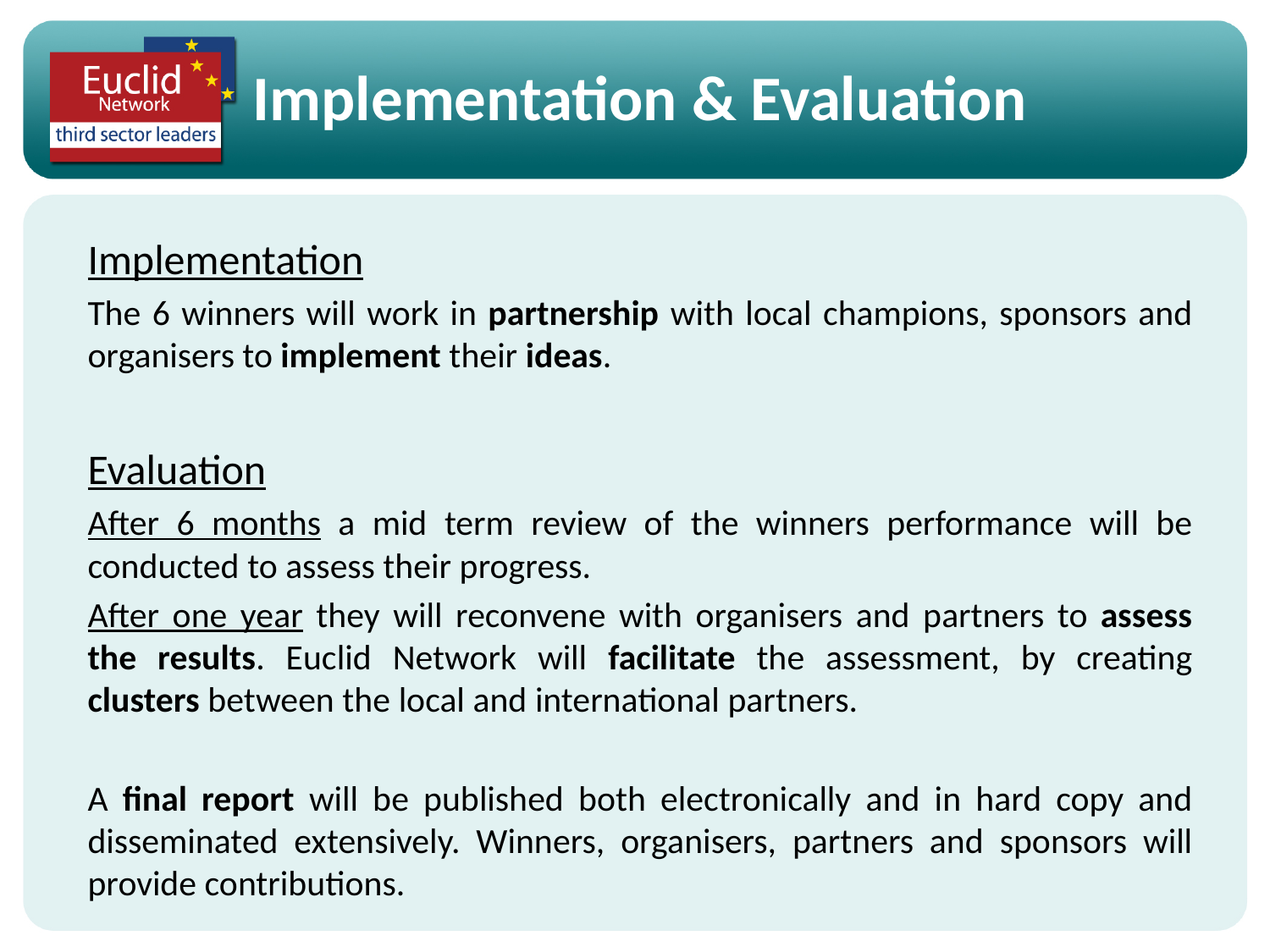

Implementation & Evaluation
Implementation
The 6 winners will work in partnership with local champions, sponsors and organisers to implement their ideas.

Evaluation
After 6 months a mid term review of the winners performance will be conducted to assess their progress.
After one year they will reconvene with organisers and partners to assess the results. Euclid Network will facilitate the assessment, by creating clusters between the local and international partners.

A final report will be published both electronically and in hard copy and disseminated extensively. Winners, organisers, partners and sponsors will provide contributions.